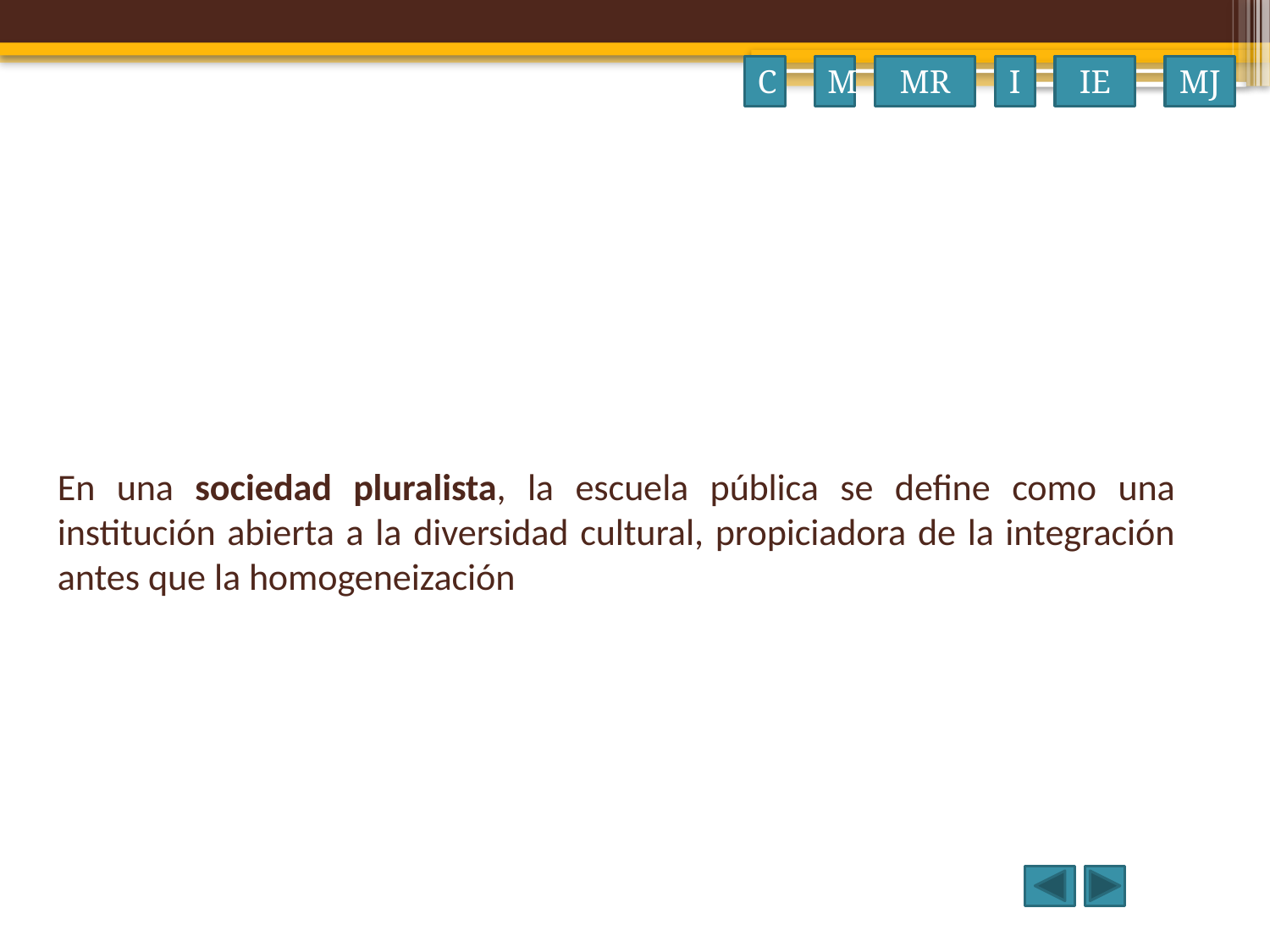

C
M
MR
I
IE
MJ
# En una sociedad pluralista, la escuela pública se define como una institución abierta a la diversidad cultural, propiciadora de la integración antes que la homogeneización